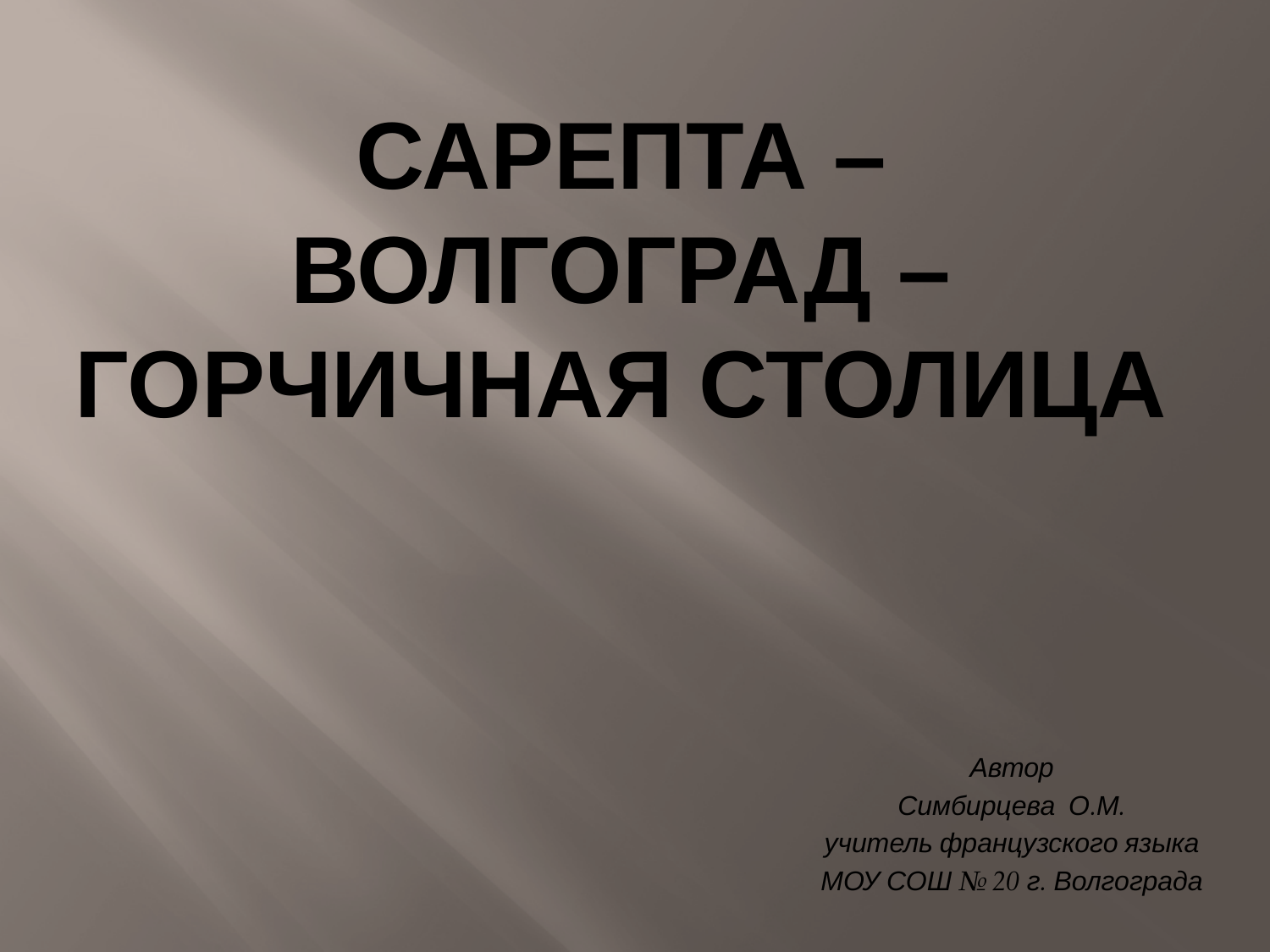

# Сарепта – ВОЛГОГРАД – ГОРЧИЧНАЯ СТОЛИЦА
Автор
Симбирцева  О.М.
учитель французского языка
МОУ СОШ № 20 г. Волгограда